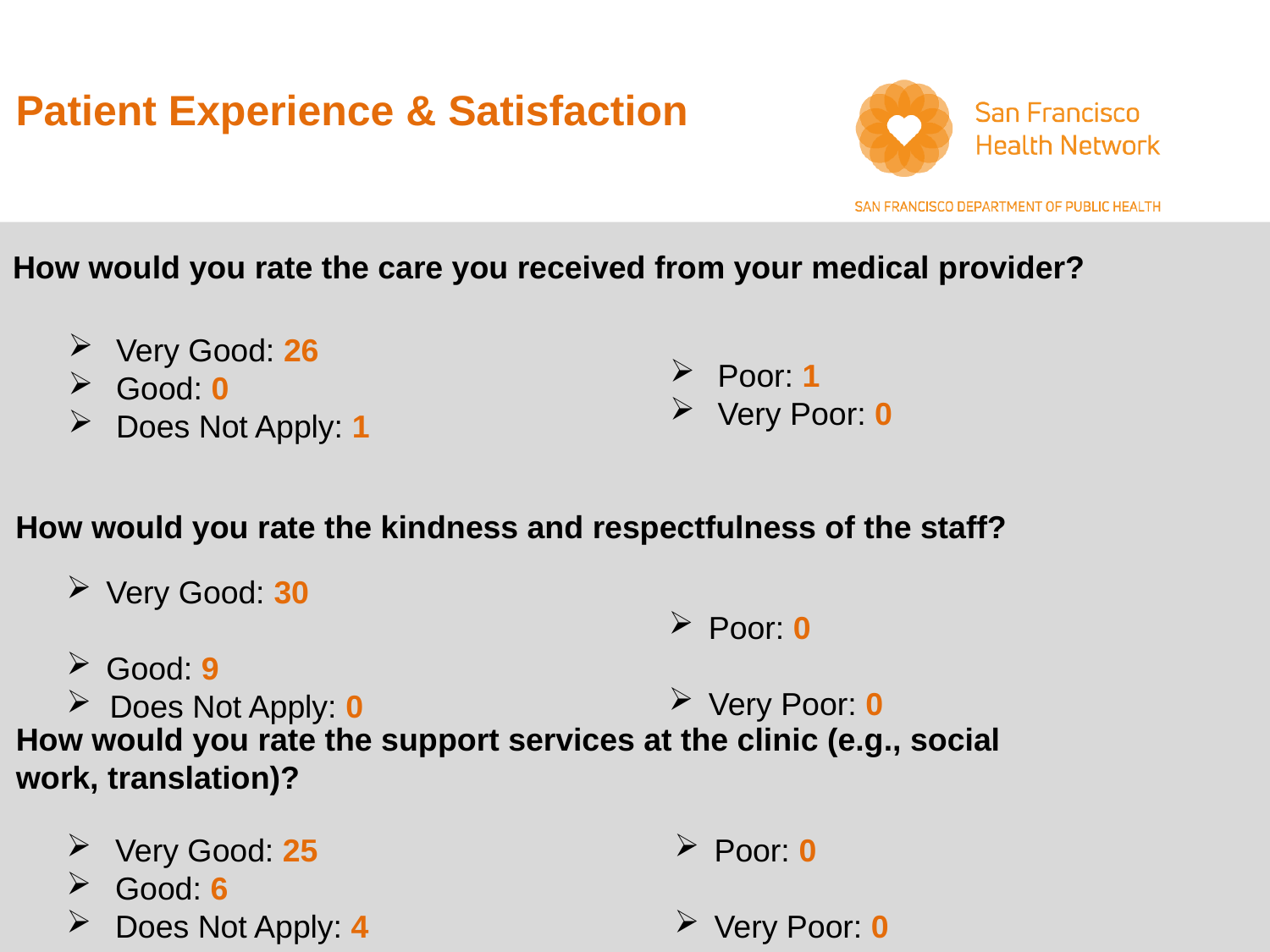

# Patient Experience & Satisfaction
How would you rate the care you received from your medical provider?

Very Good: 26
Good: 0
Does Not Apply: 1

Poor: 1
Very Poor: 0
How would you rate the kindness and respectfulness of the staff?
Very Good: 30
Good: 9
  Does Not Apply: 0

Poor: 0
Very Poor: 0

How would you rate the support services at the clinic (e.g., social work, translation)?
 Very Good: 25
 Good: 6
 Does Not Apply: 4
Poor: 0
Very Poor: 0